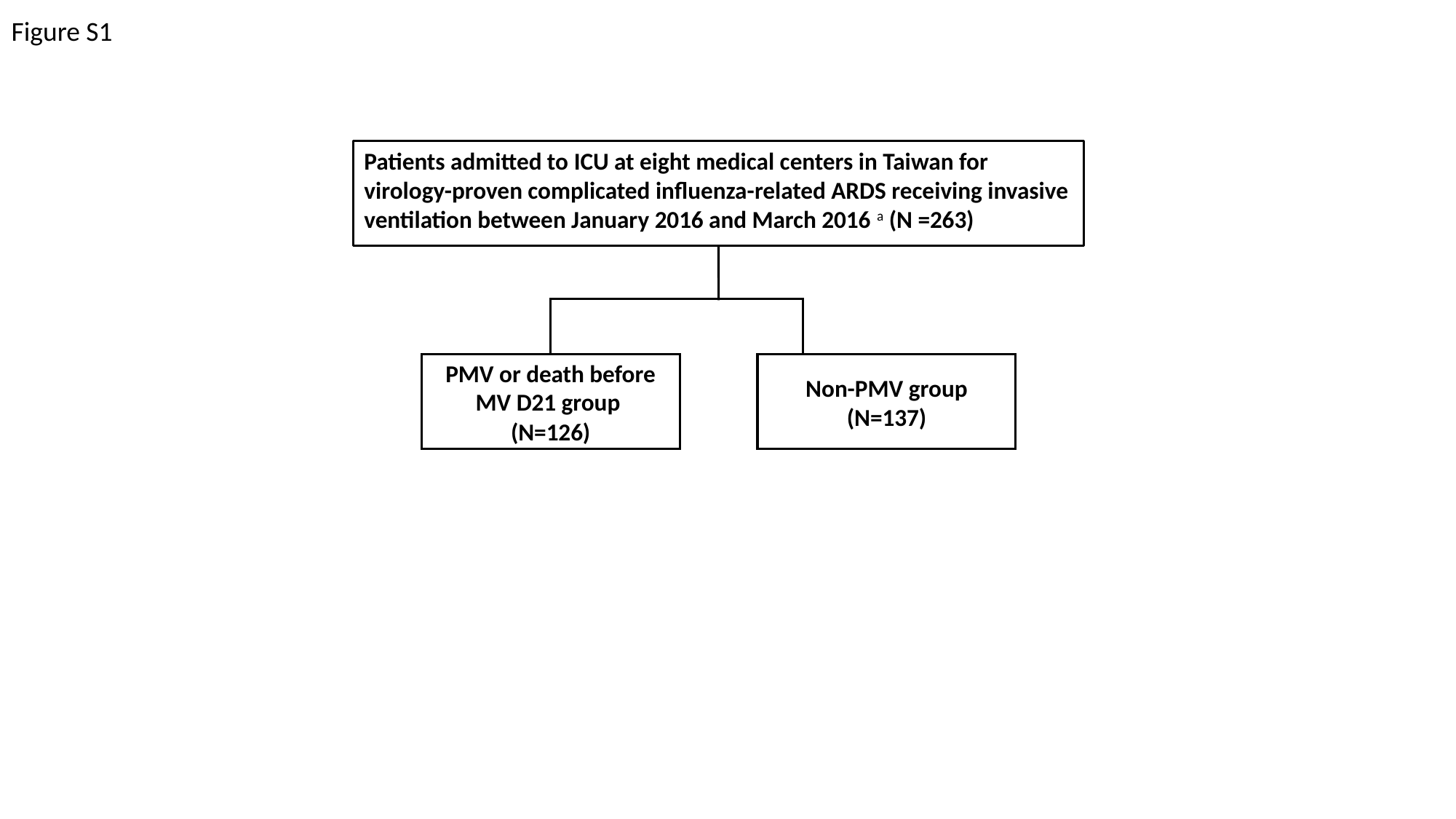

Figure S1
Patients admitted to ICU at eight medical centers in Taiwan for virology-proven complicated influenza-related ARDS receiving invasive ventilation between January 2016 and March 2016 a (N =263)
Non-PMV group
(N=137)
PMV or death before MV D21 group
(N=126)